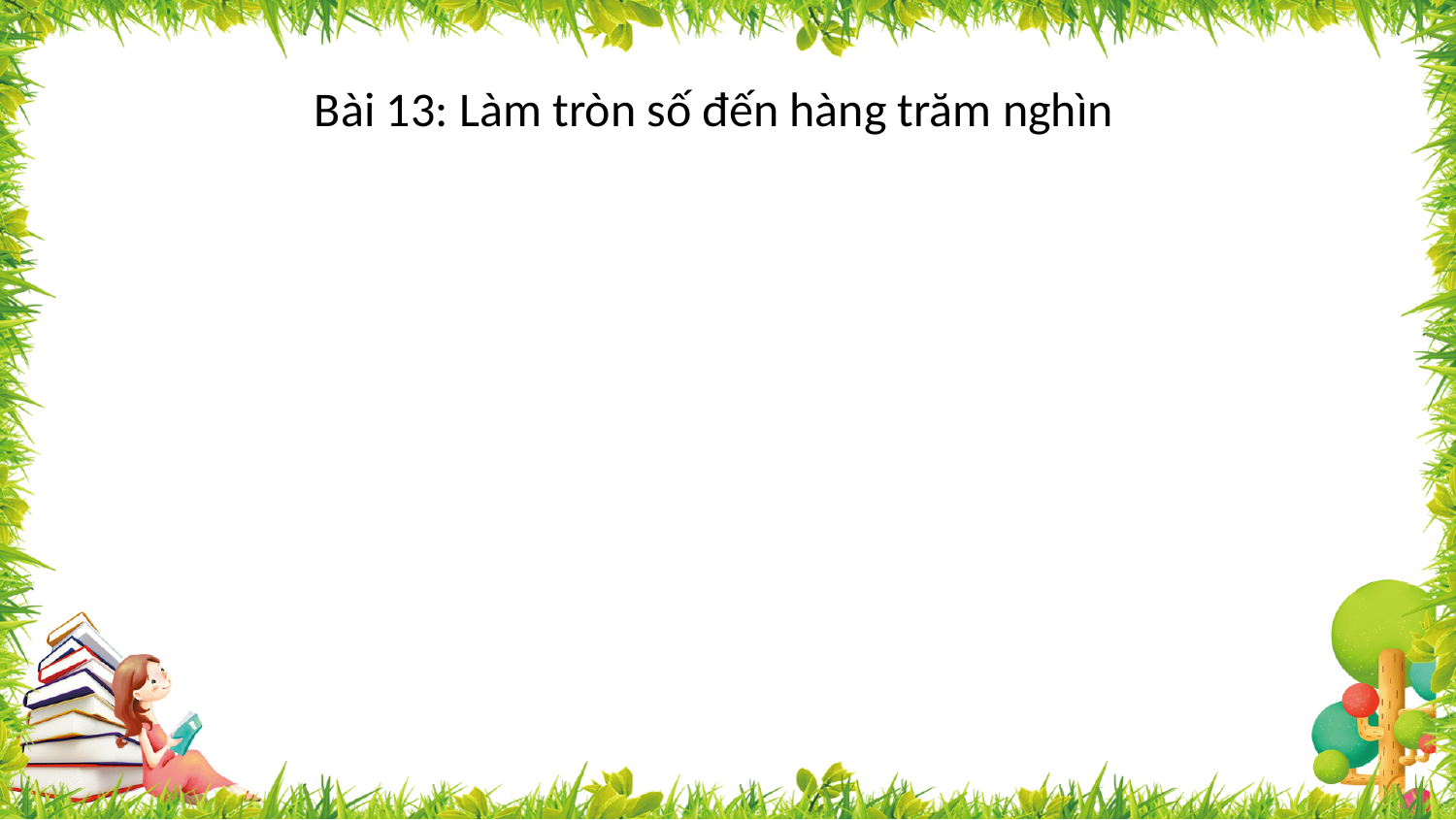

Bài 13: Làm tròn số đến hàng trăm nghìn